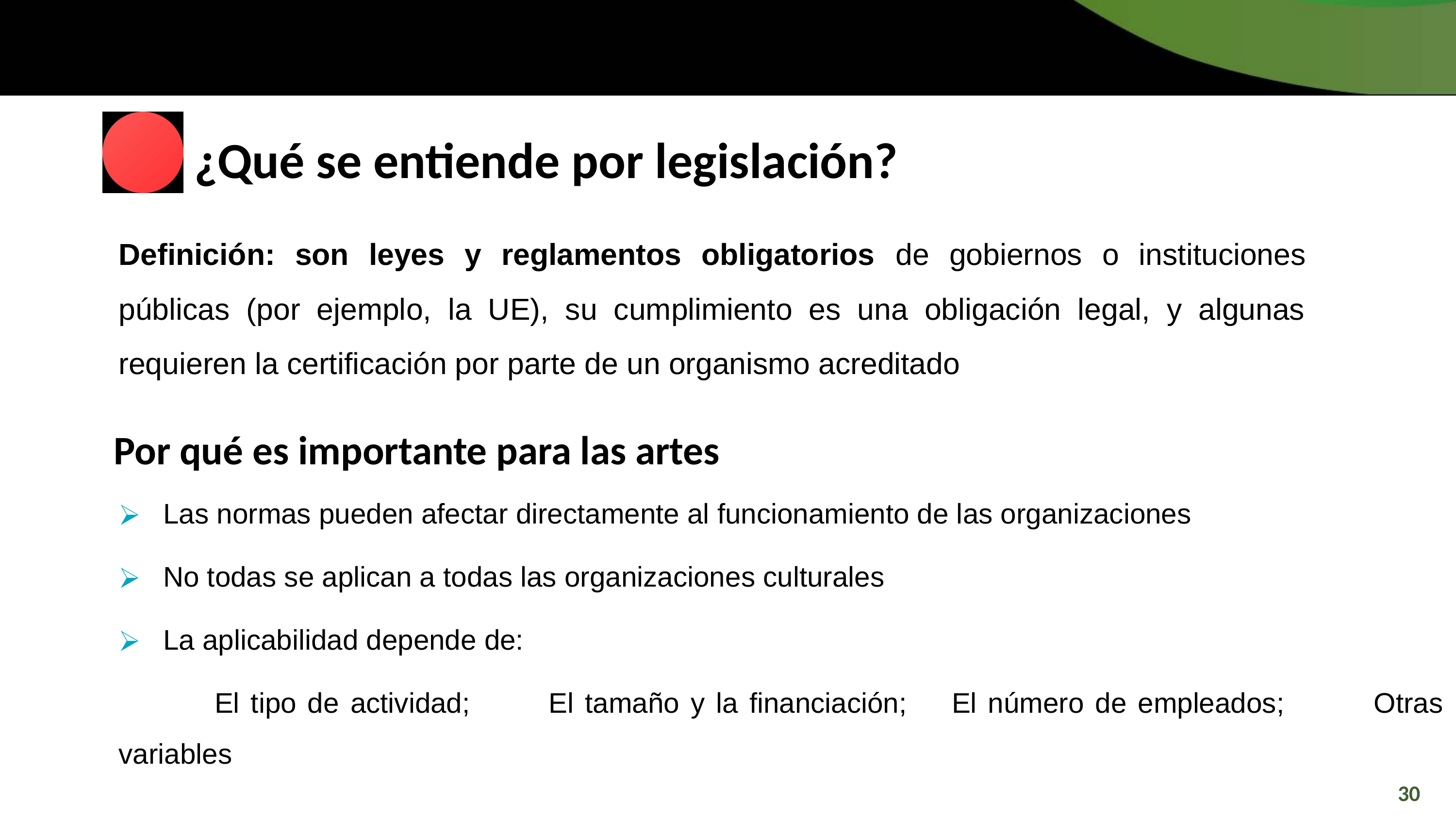

¿Qué se entiende por legislación?
Definición: son leyes y reglamentos obligatorios de gobiernos o instituciones públicas (por ejemplo, la UE), su cumplimiento es una obligación legal, y algunas requieren la certificación por parte de un organismo acreditado
Por qué es importante para las artes
Las normas pueden afectar directamente al funcionamiento de las organizaciones
No todas se aplican a todas las organizaciones culturales
La aplicabilidad depende de:
       El tipo de actividad;       El tamaño y la financiación;    El número de empleados;        Otras variables
30